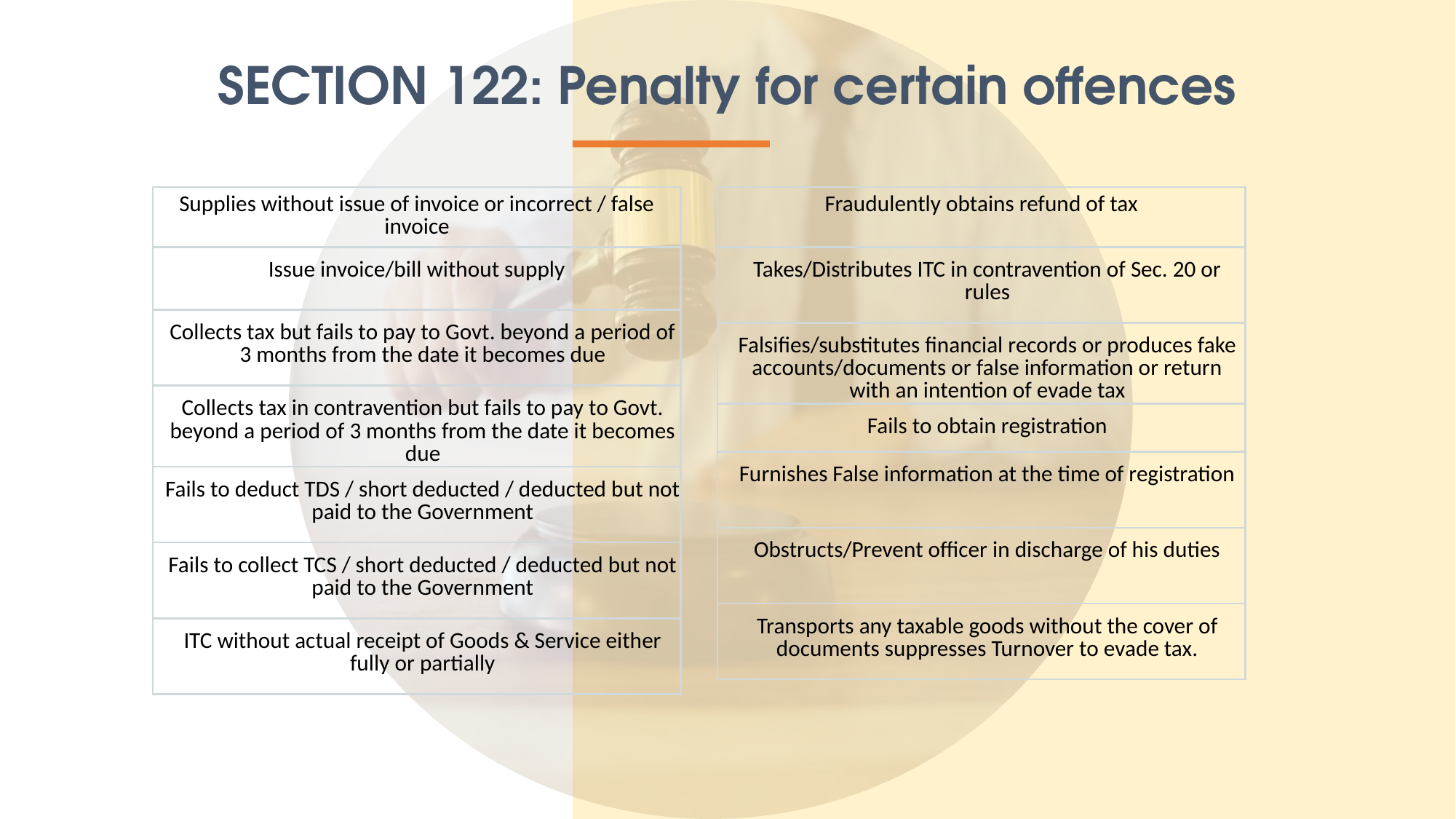

SECTION 122: Penalty for certain offences

| Supplies without issue of invoice or incorrect / false invoice |
| --- |
| Issue invoice/bill without supply |
| Collects tax but fails to pay to Govt. beyond a period of 3 months from the date it becomes due |
| Collects tax in contravention but fails to pay to Govt. beyond a period of 3 months from the date it becomes due |
| Fails to deduct TDS / short deducted / deducted but not paid to the Government |
| Fails to collect TCS / short deducted / deducted but not paid to the Government |
| ITC without actual receipt of Goods & Service either fully or partially |
| Fraudulently obtains refund of tax |
| --- |
| Takes/Distributes ITC in contravention of Sec. 20 or rules |
| Falsifies/substitutes financial records or produces fake accounts/documents or false information or return with an intention of evade tax |
| Fails to obtain registration |
| Furnishes False information at the time of registration |
| Obstructs/Prevent officer in discharge of his duties |
| Transports any taxable goods without the cover of documents suppresses Turnover to evade tax. |